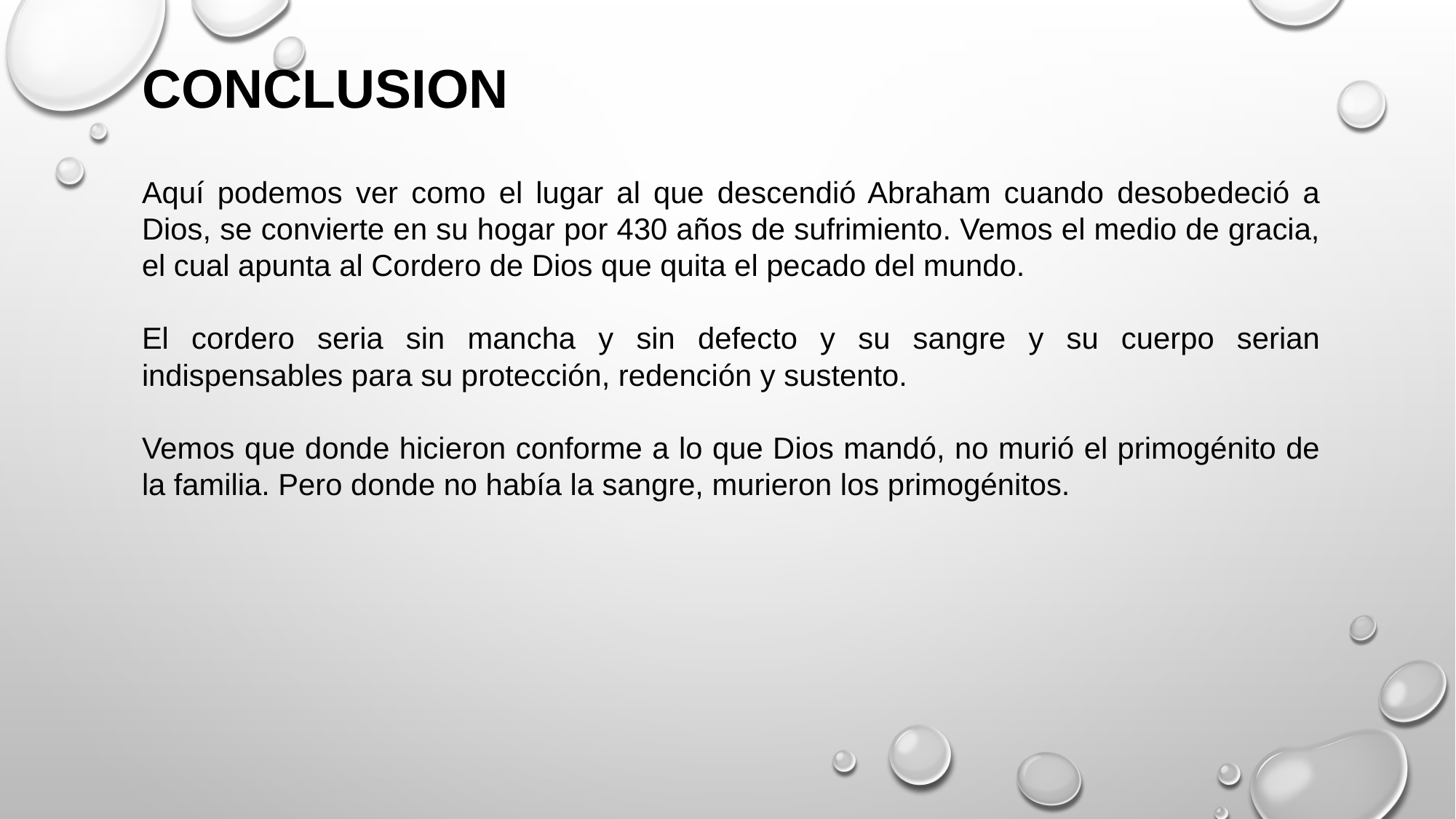

# CONCLUSION
Aquí podemos ver como el lugar al que descendió Abraham cuando desobedeció a Dios, se convierte en su hogar por 430 años de sufrimiento. Vemos el medio de gracia, el cual apunta al Cordero de Dios que quita el pecado del mundo.

El cordero seria sin mancha y sin defecto y su sangre y su cuerpo serian indispensables para su protección, redención y sustento.

Vemos que donde hicieron conforme a lo que Dios mandó, no murió el primogénito de la familia. Pero donde no había la sangre, murieron los primogénitos.